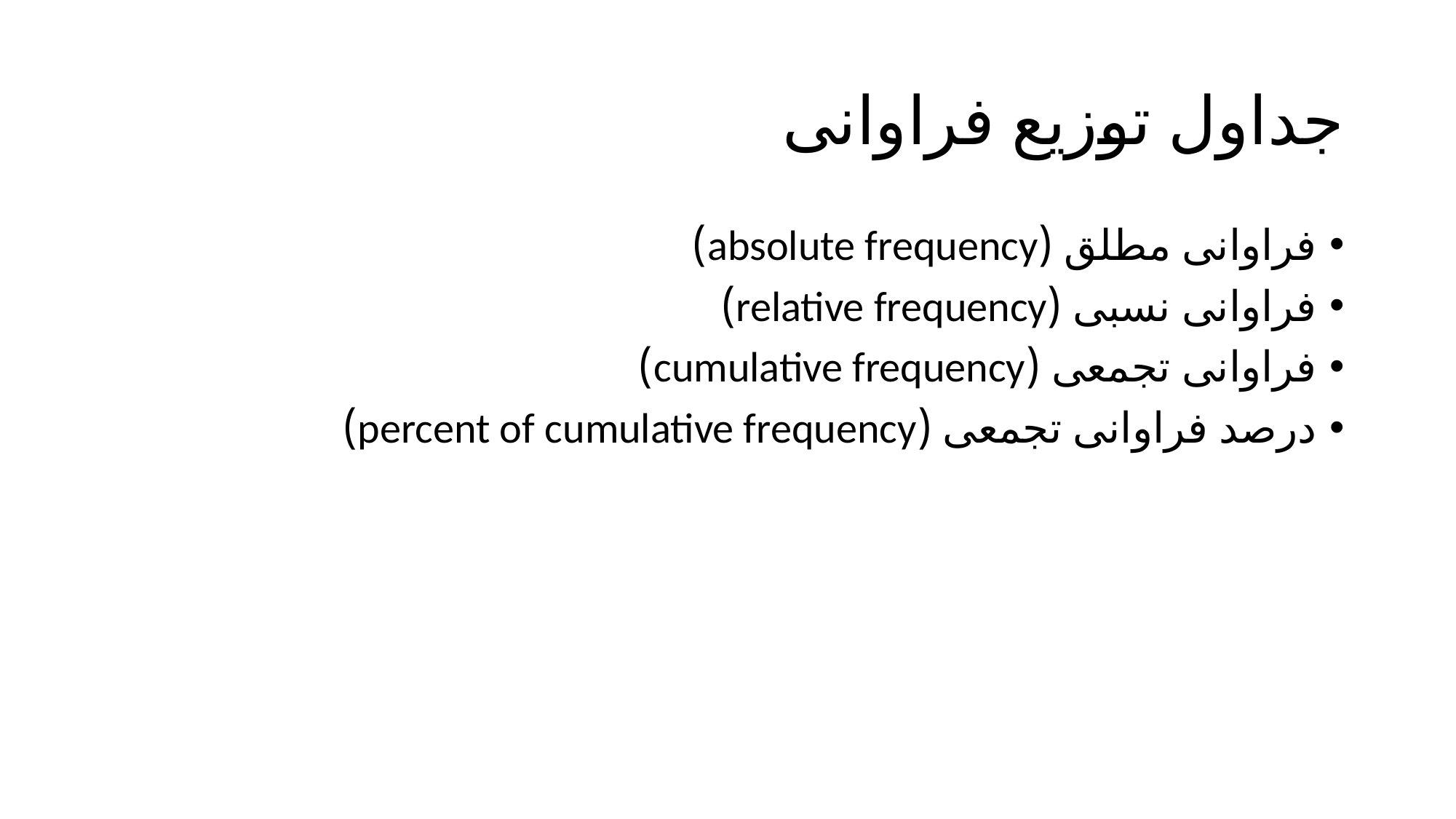

# جداول توزیع فراوانی
فراوانی مطلق (absolute frequency)
فراوانی نسبی (relative frequency)
فراوانی تجمعی (cumulative frequency)
درصد فراوانی تجمعی (percent of cumulative frequency)